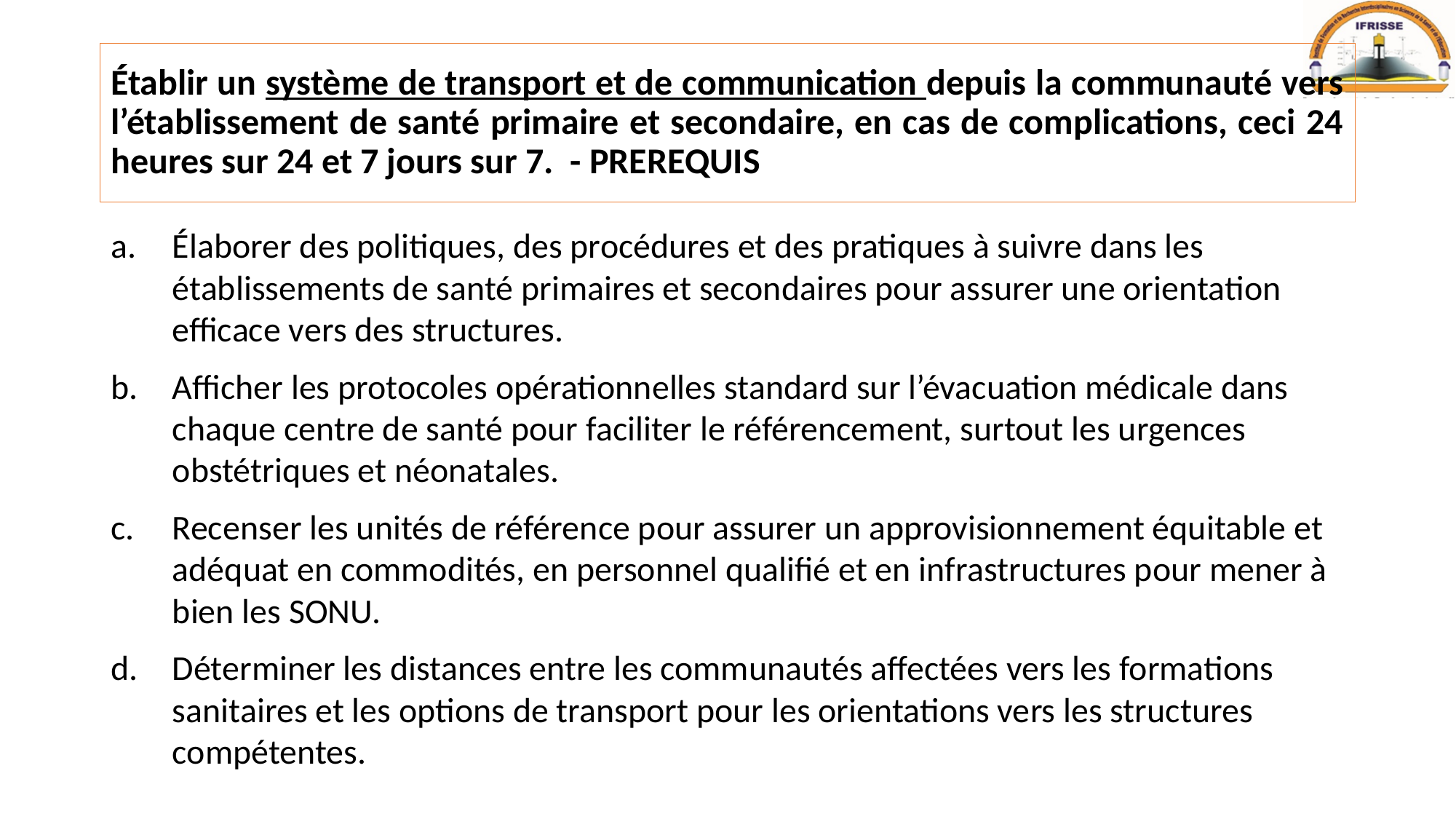

# Établir un système de transport et de communication depuis la communauté vers l’établissement de santé primaire et secondaire, en cas de complications, ceci 24 heures sur 24 et 7 jours sur 7.  - PREREQUIS
Élaborer des politiques, des procédures et des pratiques à suivre dans les établissements de santé primaires et secondaires pour assurer une orientation efficace vers des structures.
Afficher les protocoles opérationnelles standard sur l’évacuation médicale dans chaque centre de santé pour faciliter le référencement, surtout les urgences obstétriques et néonatales.
Recenser les unités de référence pour assurer un approvisionnement équitable et adéquat en commodités, en personnel qualifié et en infrastructures pour mener à bien les SONU.
Déterminer les distances entre les communautés affectées vers les formations sanitaires et les options de transport pour les orientations vers les structures compétentes.